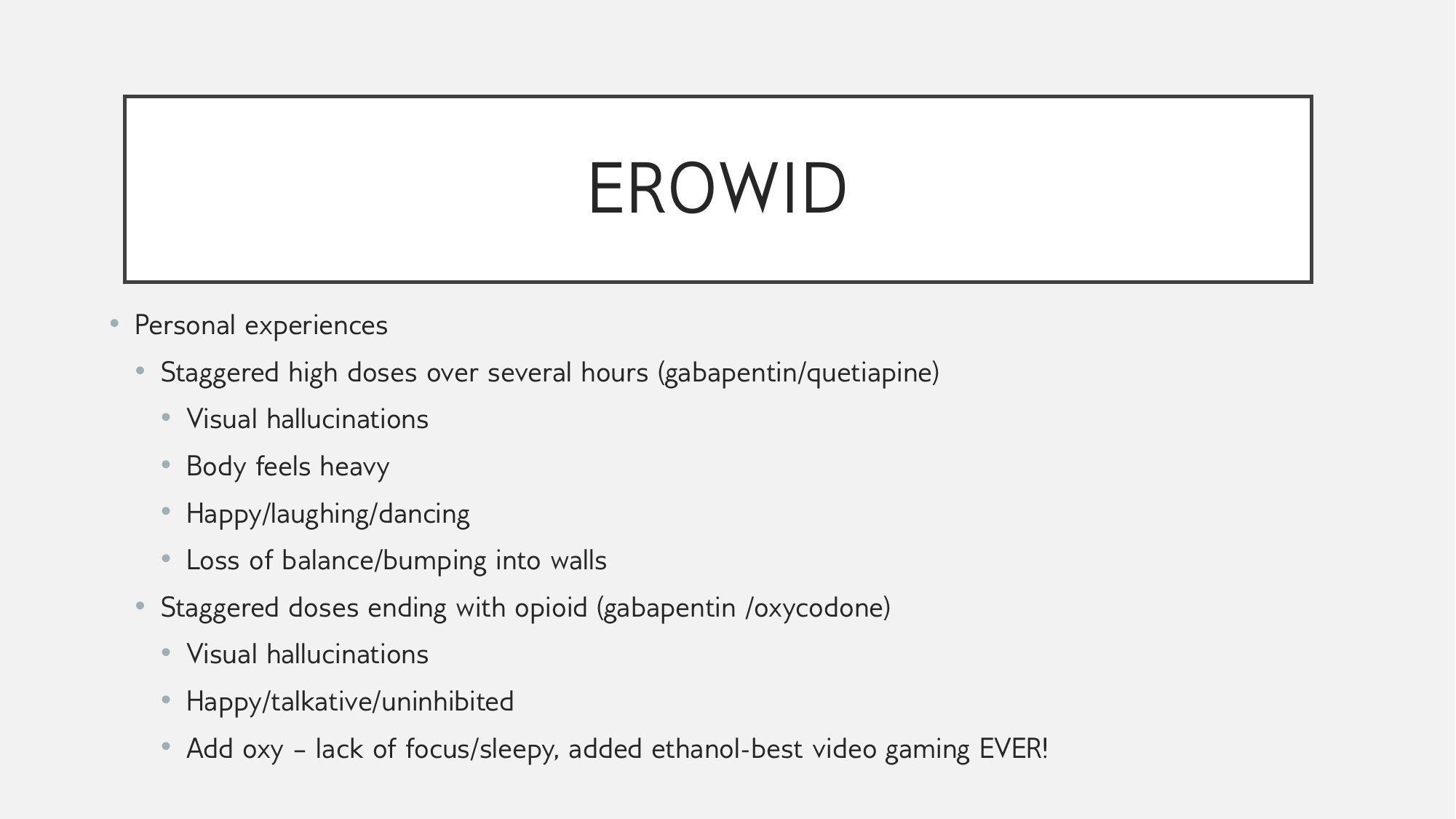

# Erowid
Personal experiences
Staggered high doses over several hours (gabapentin/quetiapine)
Visual hallucinations
Body feels heavy
Happy/laughing/dancing
Loss of balance/bumping into walls
Staggered doses ending with opioid (gabapentin /oxycodone)
Visual hallucinations
Happy/talkative/uninhibited
Add oxy – lack of focus/sleepy, added ethanol-best video gaming EVER!